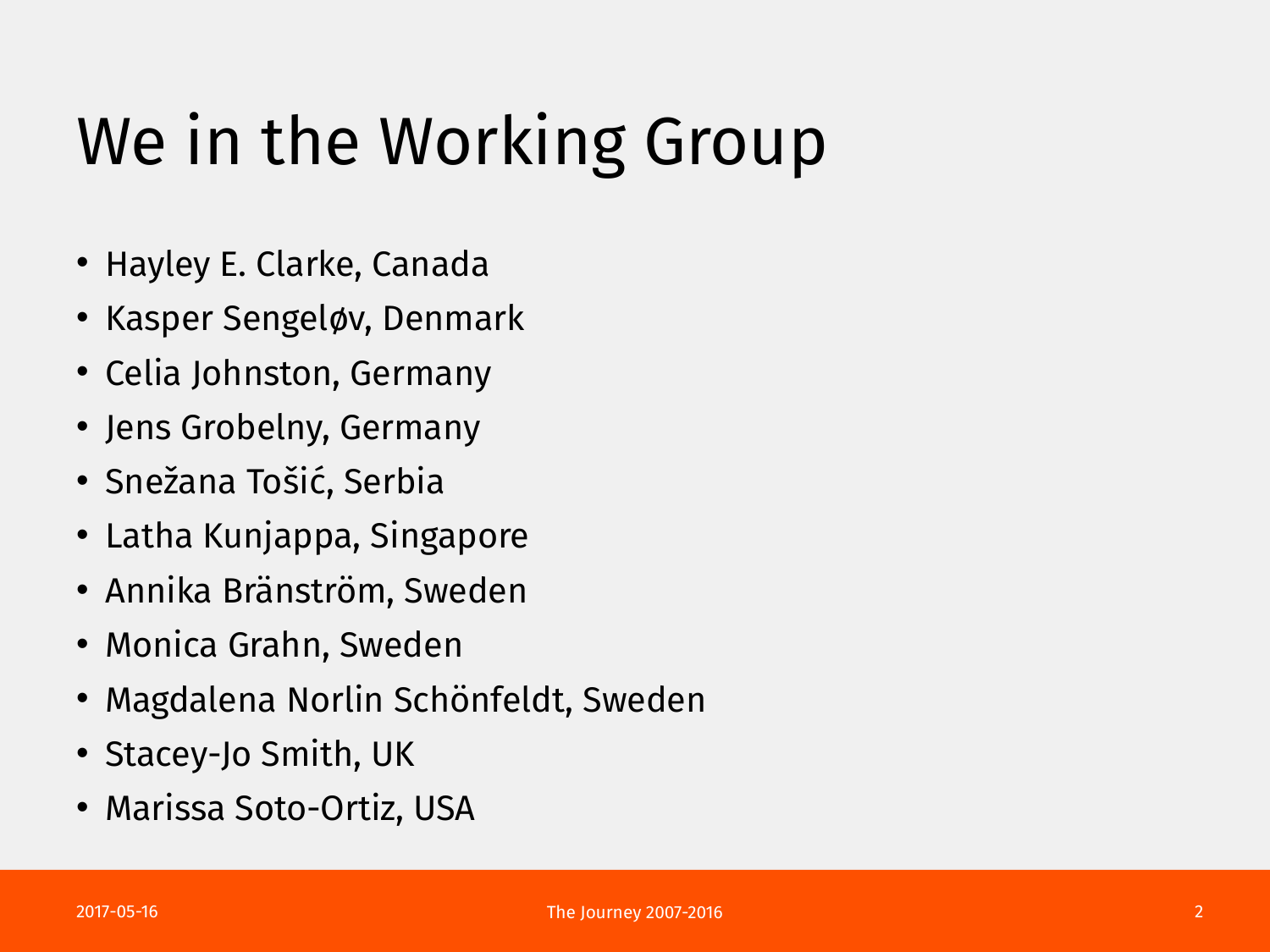

# We in the Working Group
Hayley E. Clarke, Canada
Kasper Sengeløv, Denmark
Celia Johnston, Germany
Jens Grobelny, Germany
Snežana Tošić, Serbia
Latha Kunjappa, Singapore
Annika Bränström, Sweden
Monica Grahn, Sweden
Magdalena Norlin Schönfeldt, Sweden
Stacey-Jo Smith, UK
Marissa Soto-Ortiz, USA
2017-05-16
2